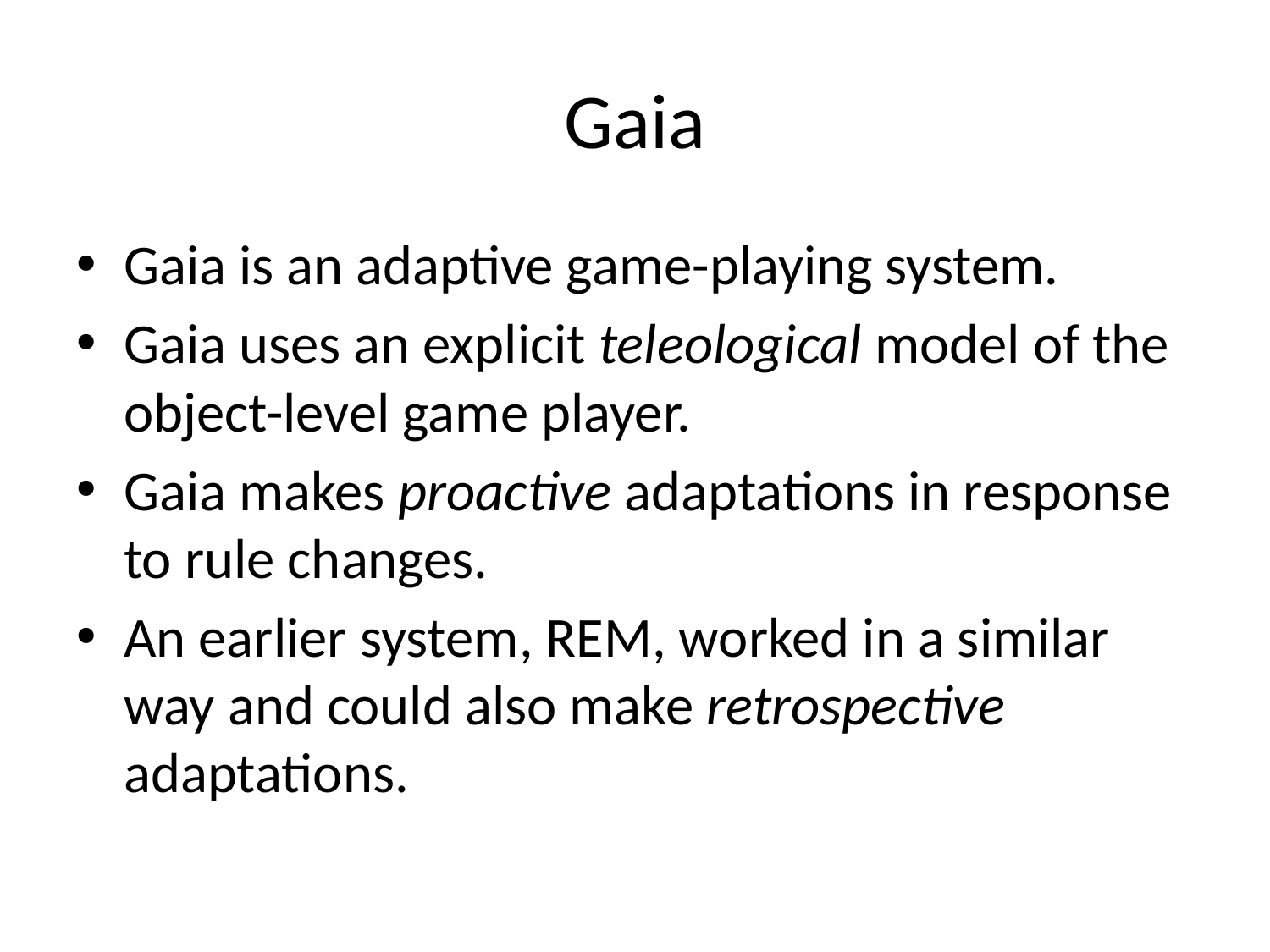

# Gaia
Gaia is an adaptive game-playing system.
Gaia uses an explicit teleological model of the object-level game player.
Gaia makes proactive adaptations in response to rule changes.
An earlier system, REM, worked in a similar way and could also make retrospective adaptations.